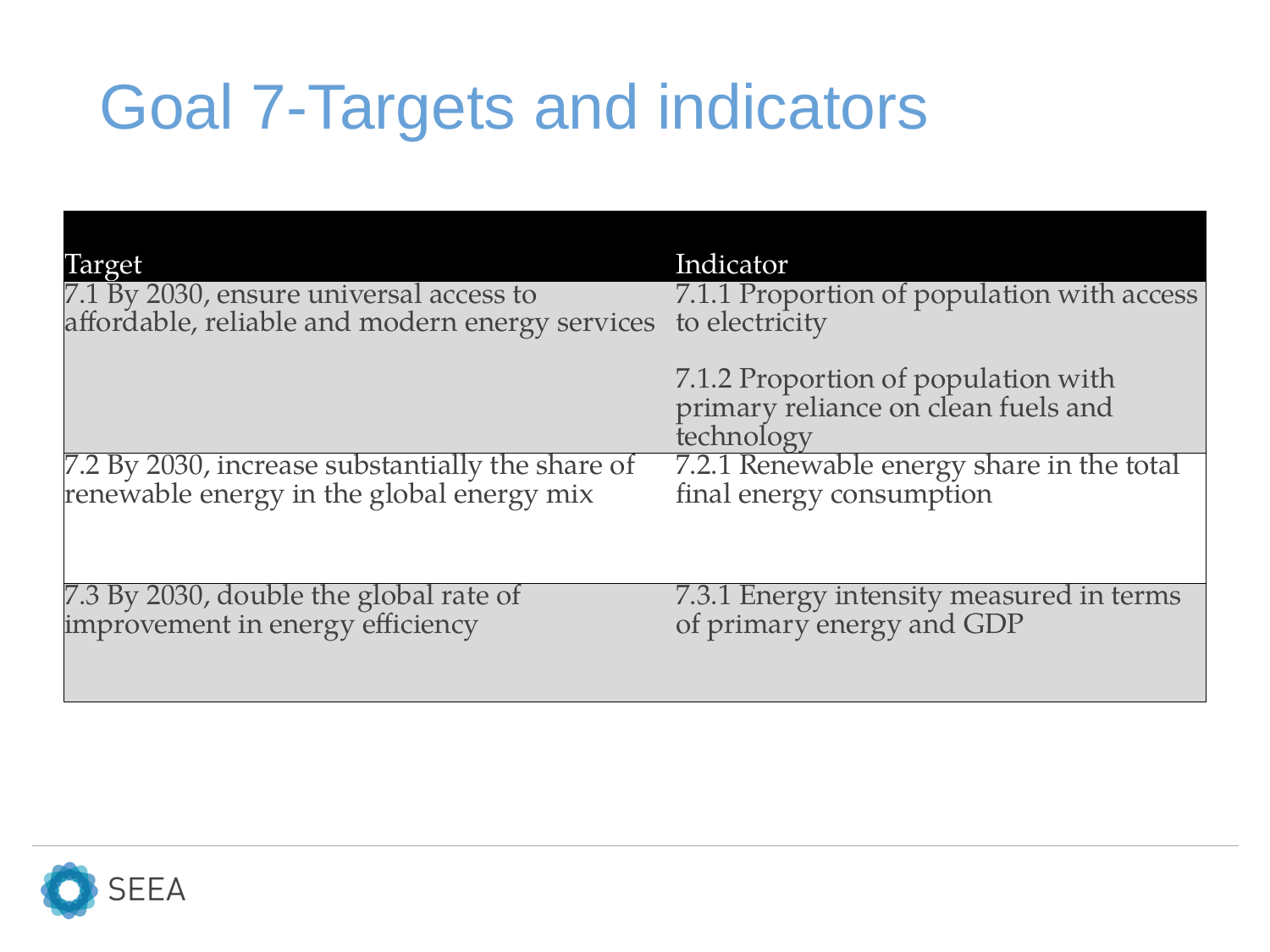

# Goal 7-Targets and indicators
| Target | Indicator |
| --- | --- |
| 7.1 By 2030, ensure universal access to affordable, reliable and modern energy services | 7.1.1 Proportion of population with access to electricity 7.1.2 Proportion of population with primary reliance on clean fuels and technology |
| 7.2 By 2030, increase substantially the share of renewable energy in the global energy mix | 7.2.1 Renewable energy share in the total final energy consumption |
| 7.3 By 2030, double the global rate of improvement in energy efficiency | 7.3.1 Energy intensity measured in terms of primary energy and GDP |